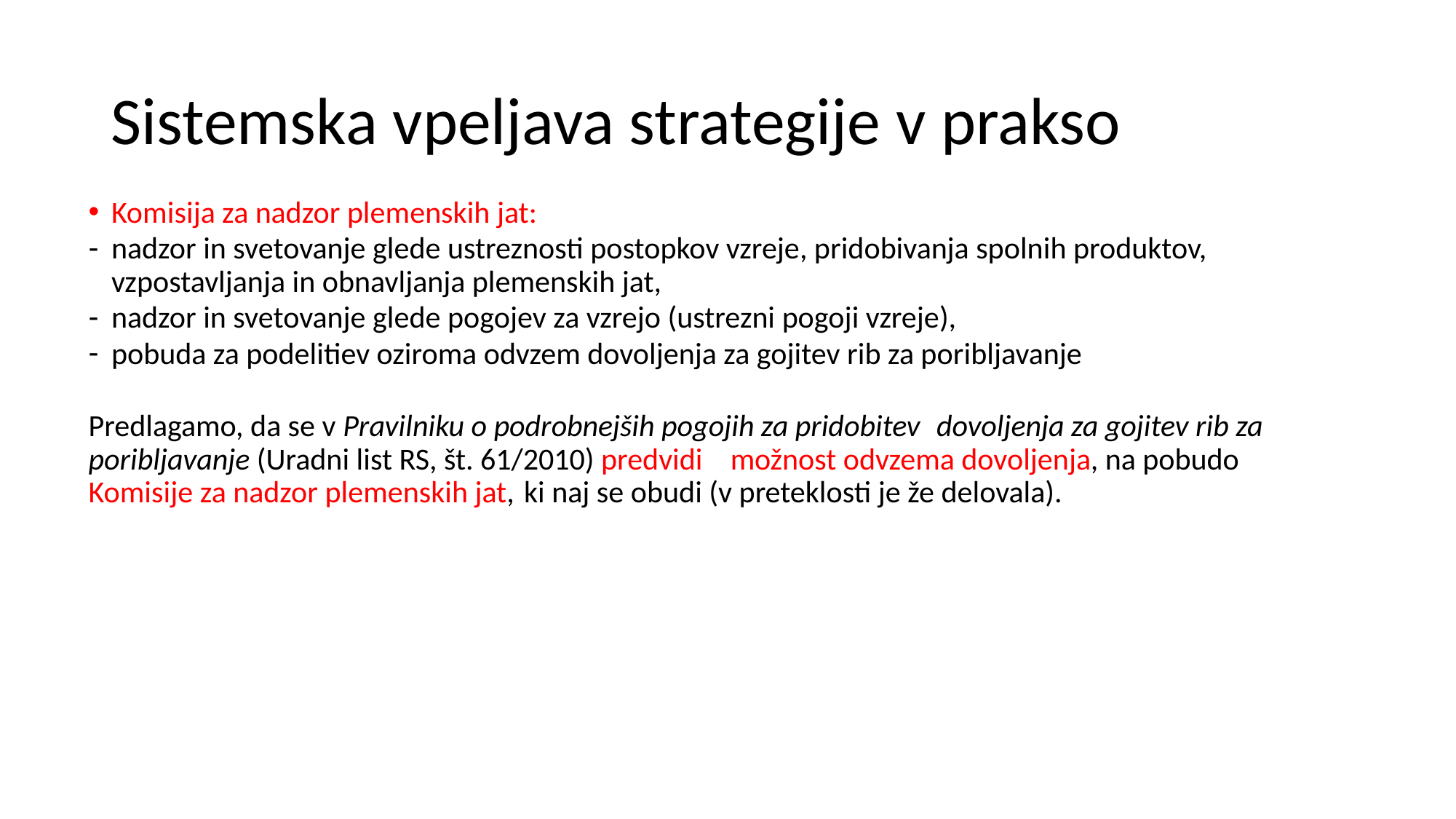

# Sistemska vpeljava strategije v prakso

Komisija za nadzor plemenskih jat:
nadzor in svetovanje glede ustreznosti postopkov vzreje, pridobivanja spolnih produktov, vzpostavljanja in obnavljanja plemenskih jat,
nadzor in svetovanje glede pogojev za vzrejo (ustrezni pogoji vzreje),
pobuda za podelitiev oziroma odvzem dovoljenja za gojitev rib za poribljavanje

Predlagamo, da se v Pravilniku o podrobnejših pogojih za pridobitev 	dovoljenja za gojitev rib za poribljavanje (Uradni list RS, št. 61/2010) predvidi 	možnost odvzema dovoljenja, na pobudo Komisije za nadzor plemenskih jat, 	ki naj se obudi (v preteklosti je že delovala).